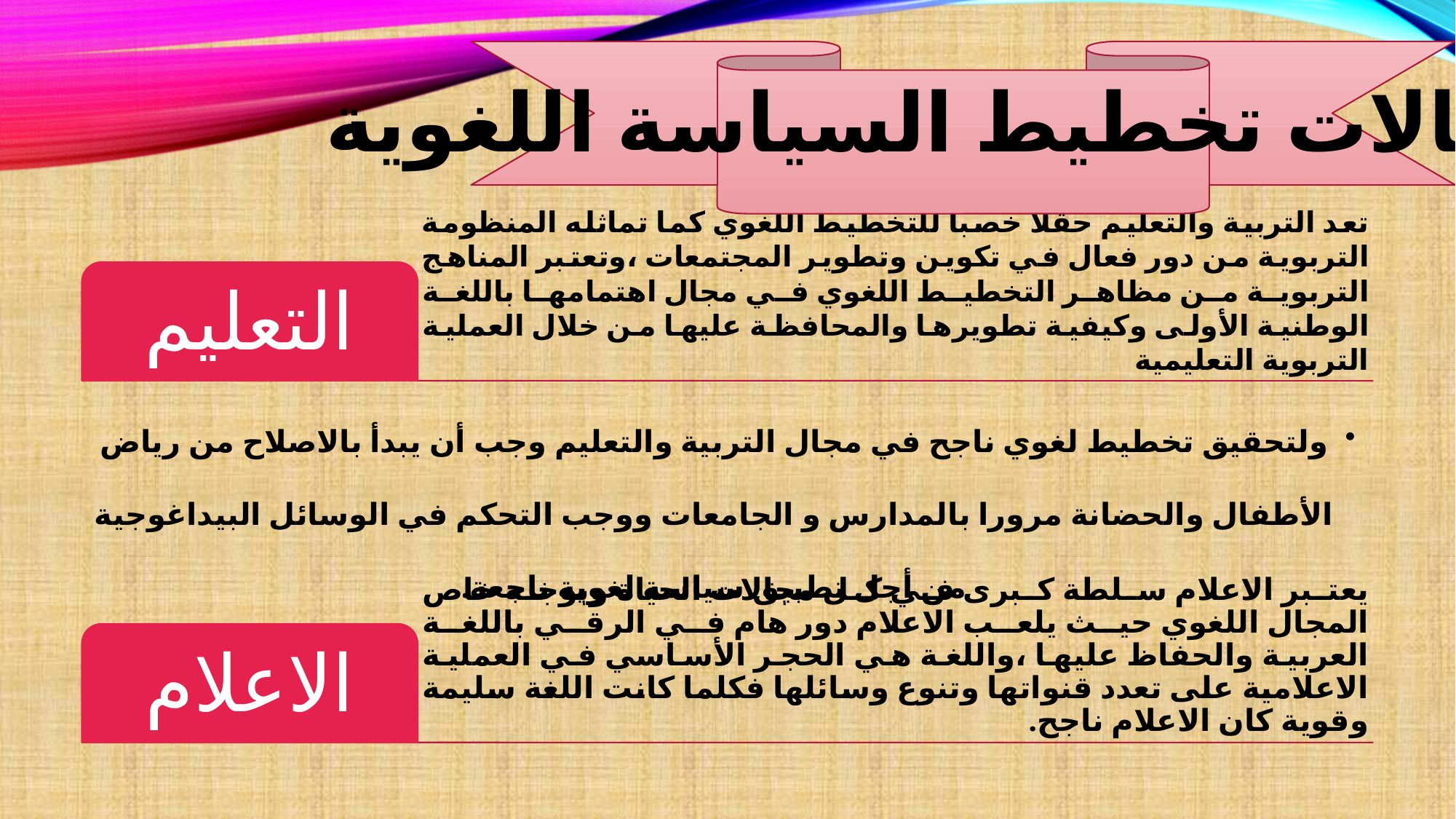

مجالات تخطيط السياسة اللغوية
تعد التربية والتعليم حقلا خصبا للتخطيط اللغوي كما تماثله المنظومة التربوية من دور فعال في تكوين وتطوير المجتمعات ،وتعتبر المناهج التربوية من مظاهر التخطيط اللغوي في مجال اهتمامها باللغة الوطنية الأولى وكيفية تطويرها والمحافظة عليها من خلال العملية التربوية التعليمية
التعليم
ولتحقيق تخطيط لغوي ناجح في مجال التربية والتعليم وجب أن يبدأ بالاصلاح من رياض الأطفال والحضانة مرورا بالمدارس و الجامعات ووجب التحكم في الوسائل البيداغوجية من أجل تطبيق سياسة لغوية ناجعة.
يعتبر الاعلام سلطة كبرى في كل مجالات الحياة وبوجه خاص المجال اللغوي حيث يلعب الاعلام دور هام في الرقي باللغة العربية والحفاظ عليها ،واللغة هي الحجر الأساسي في العملية الاعلامية على تعدد قنواتها وتنوع وسائلها فكلما كانت اللغة سليمة وقوية كان الاعلام ناجح.
الاعلام